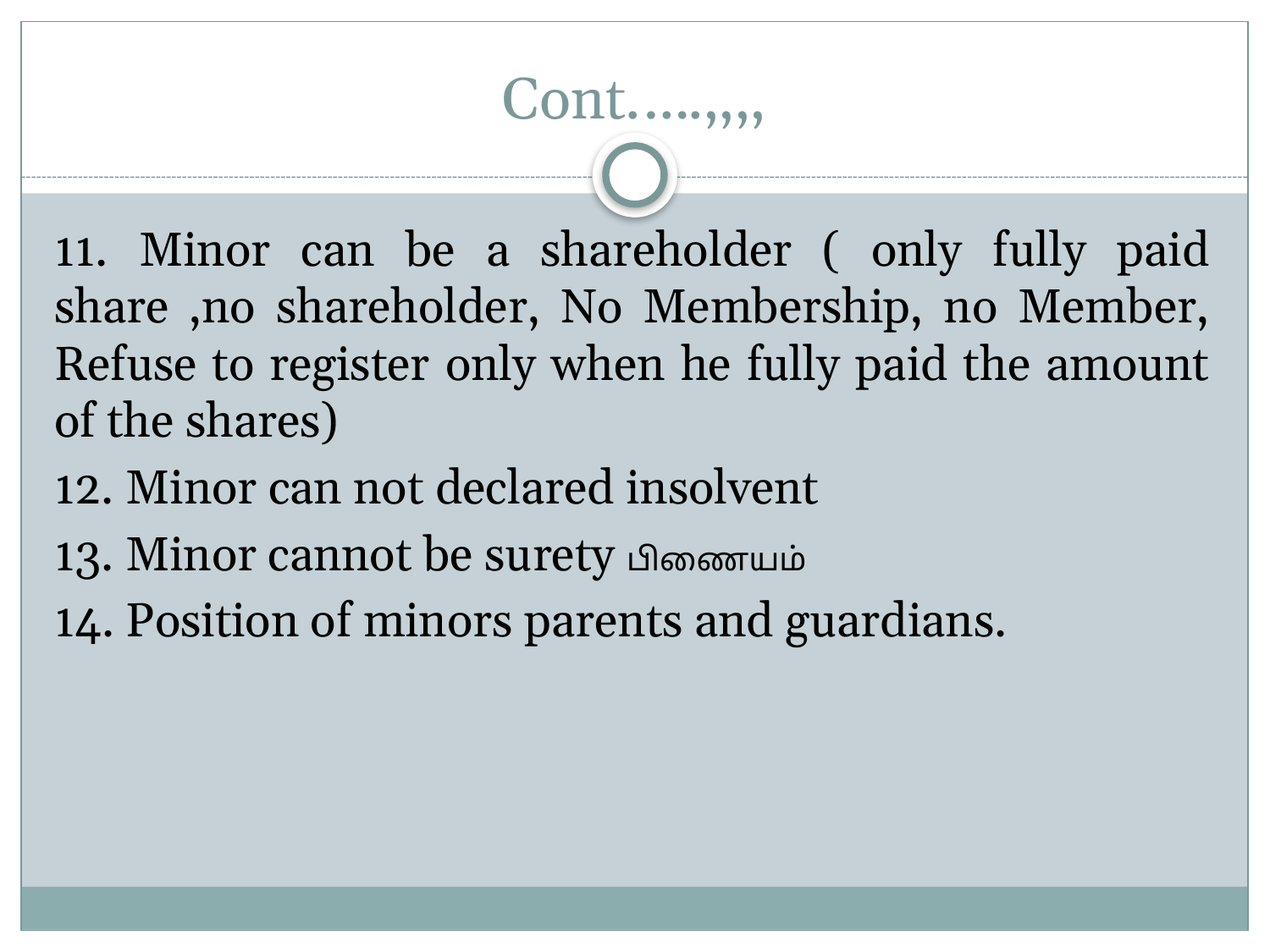

# Cont.….,,,,
11. Minor can be a shareholder ( only fully paid share ,no shareholder, No Membership, no Member, Refuse to register only when he fully paid the amount of the shares)
12. Minor can not declared insolvent
13. Minor cannot be surety பிணையம்
14. Position of minors parents and guardians.